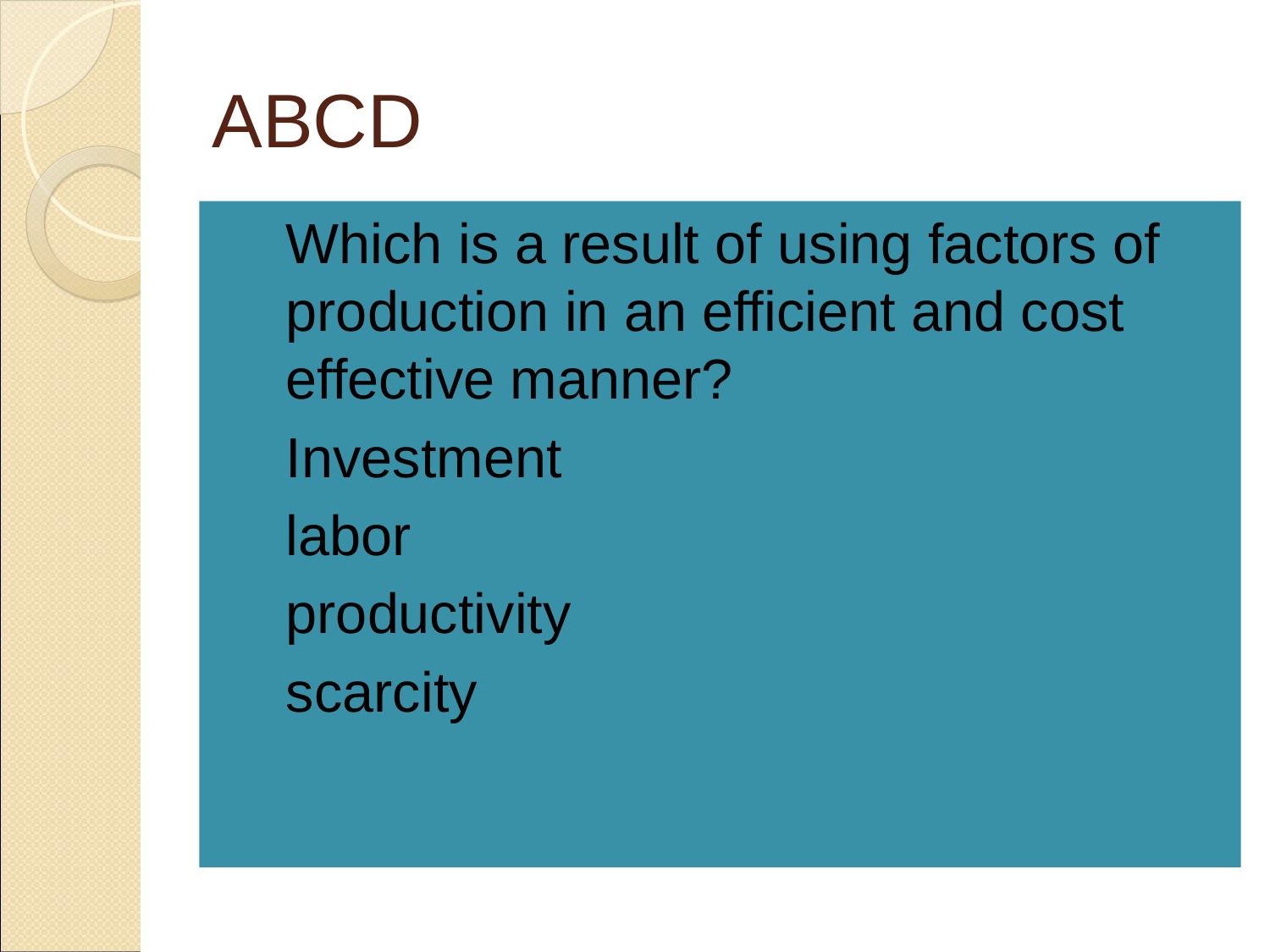

# ABCD
Which is a result of using factors of production in an efficient and cost effective manner?
Investment
labor
productivity
scarcity